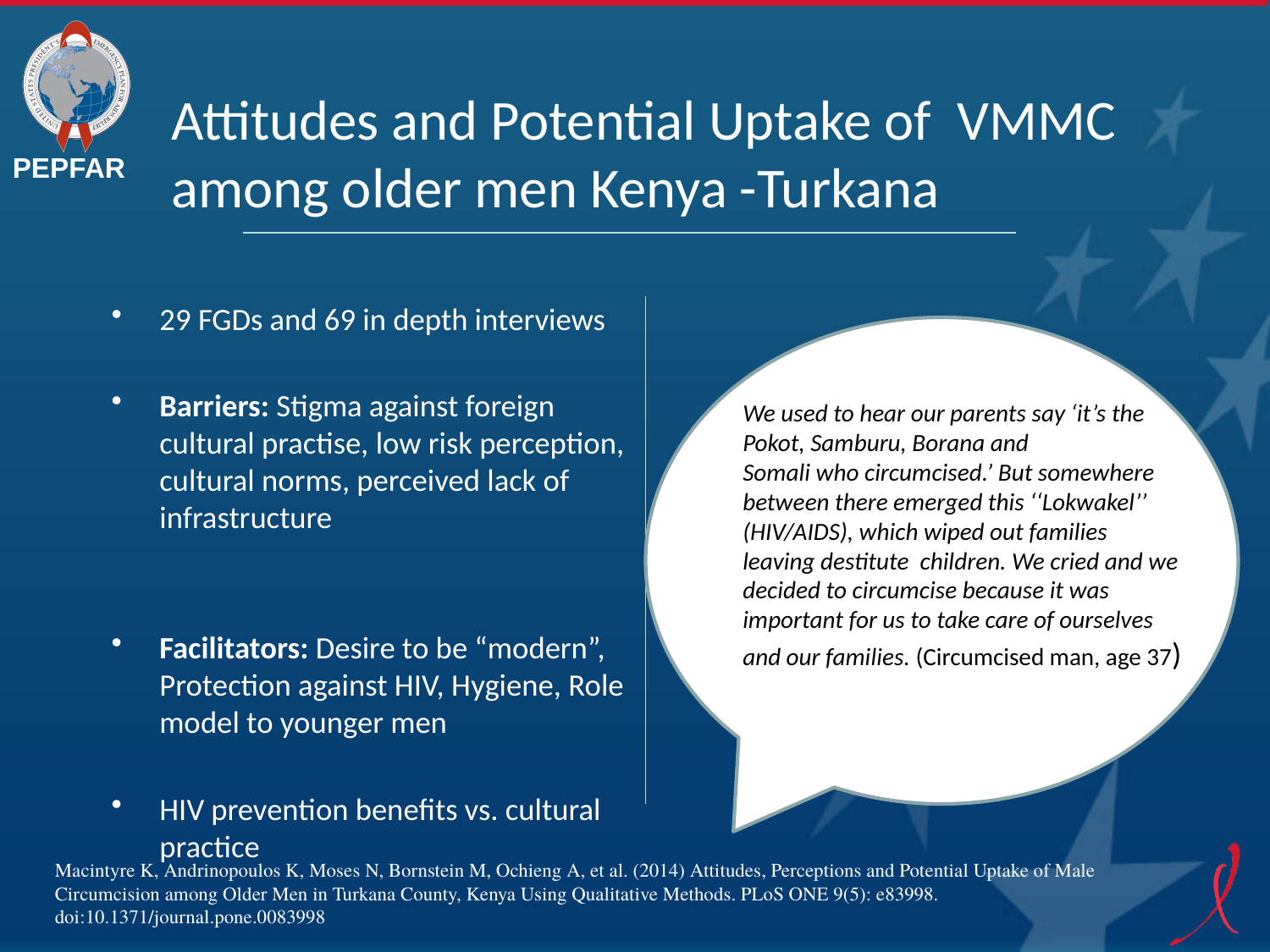

# Attitudes and Potential Uptake of  VMMC among older men Kenya -Turkana
29 FGDs and 69 in depth interviews

Barriers: Stigma against foreign cultural practise, low risk perception, cultural norms, perceived lack of infrastructure

Facilitators: Desire to be “modern”, Protection against HIV, Hygiene, Role model to younger men

HIV prevention benefits vs. cultural practice

We used to hear our parents say ‘it’s the Pokot, Samburu, Borana and
Somali who circumcised.’ But somewhere between there emerged this ‘‘Lokwakel’’ (HIV/AIDS), which wiped out families leaving destitute  children. We cried and we decided to circumcise because it was important for us to take care of ourselves and our families. (Circumcised man, age 37)
Macintyre K, Andrinopoulos K, Moses N, Bornstein M, Ochieng A, et al. (2014) Attitudes, Perceptions and Potential Uptake of Male Circumcision among Older Men in Turkana County, Kenya Using Qualitative Methods. PLoS ONE 9(5): e83998. doi:10.1371/journal.pone.0083998